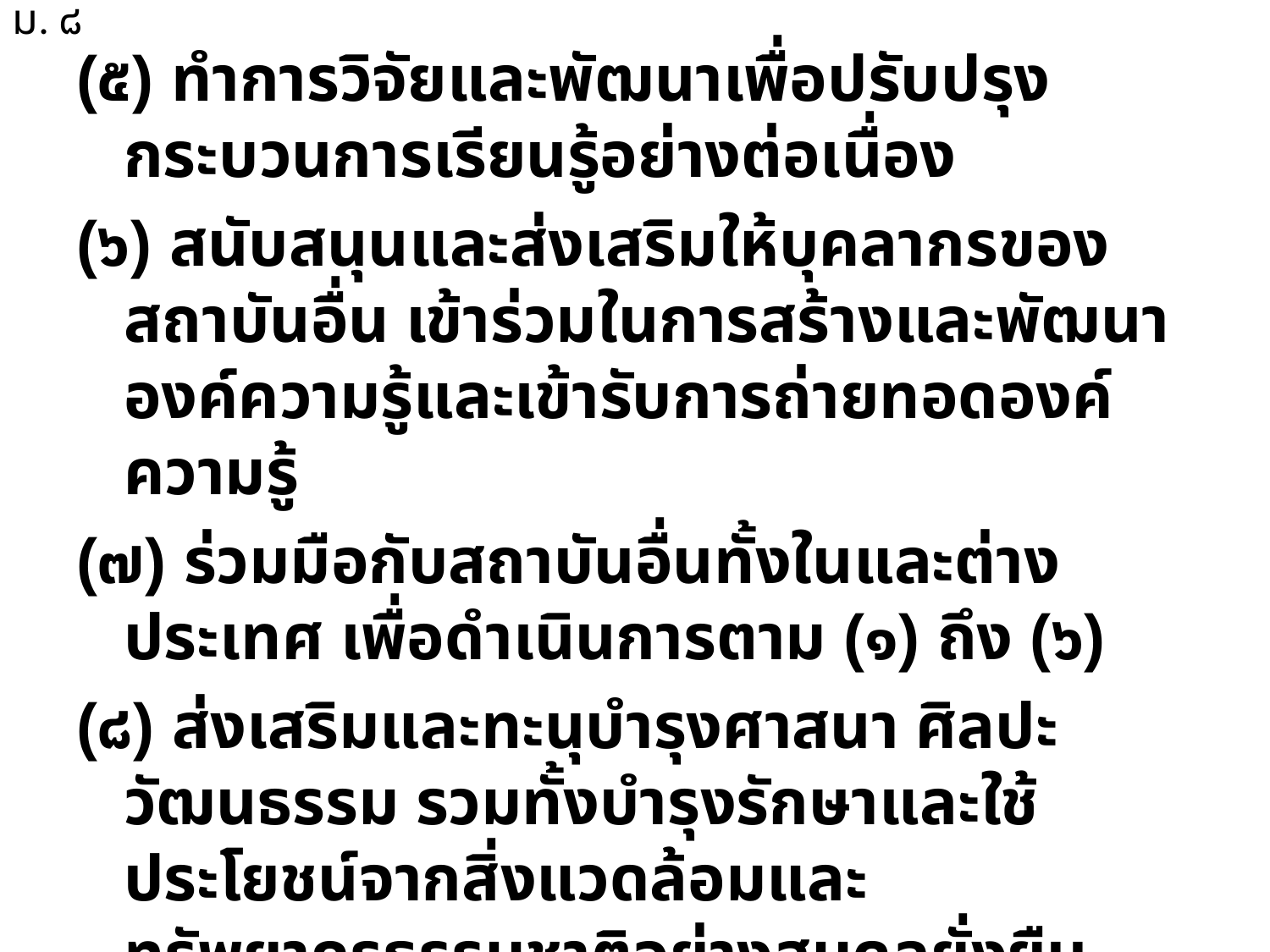

ม. ๘
(๕) ทำการวิจัยและพัฒนาเพื่อปรับปรุงกระบวนการเรียนรู้อย่างต่อเนื่อง
(๖) สนับสนุนและส่งเสริมให้บุคลากรของสถาบันอื่น เข้าร่วมในการสร้างและพัฒนาองค์ความรู้และเข้ารับการถ่ายทอดองค์ความรู้
(๗) ร่วมมือกับสถาบันอื่นทั้งในและต่างประเทศ เพื่อดำเนินการตาม (๑) ถึง (๖)
(๘) ส่งเสริมและทะนุบำรุงศาสนา ศิลปะ วัฒนธรรม รวมทั้งบำรุงรักษาและใช้ประโยชน์จากสิ่งแวดล้อมและทรัพยากรธรรมชาติอย่างสมดุลยั่งยืน